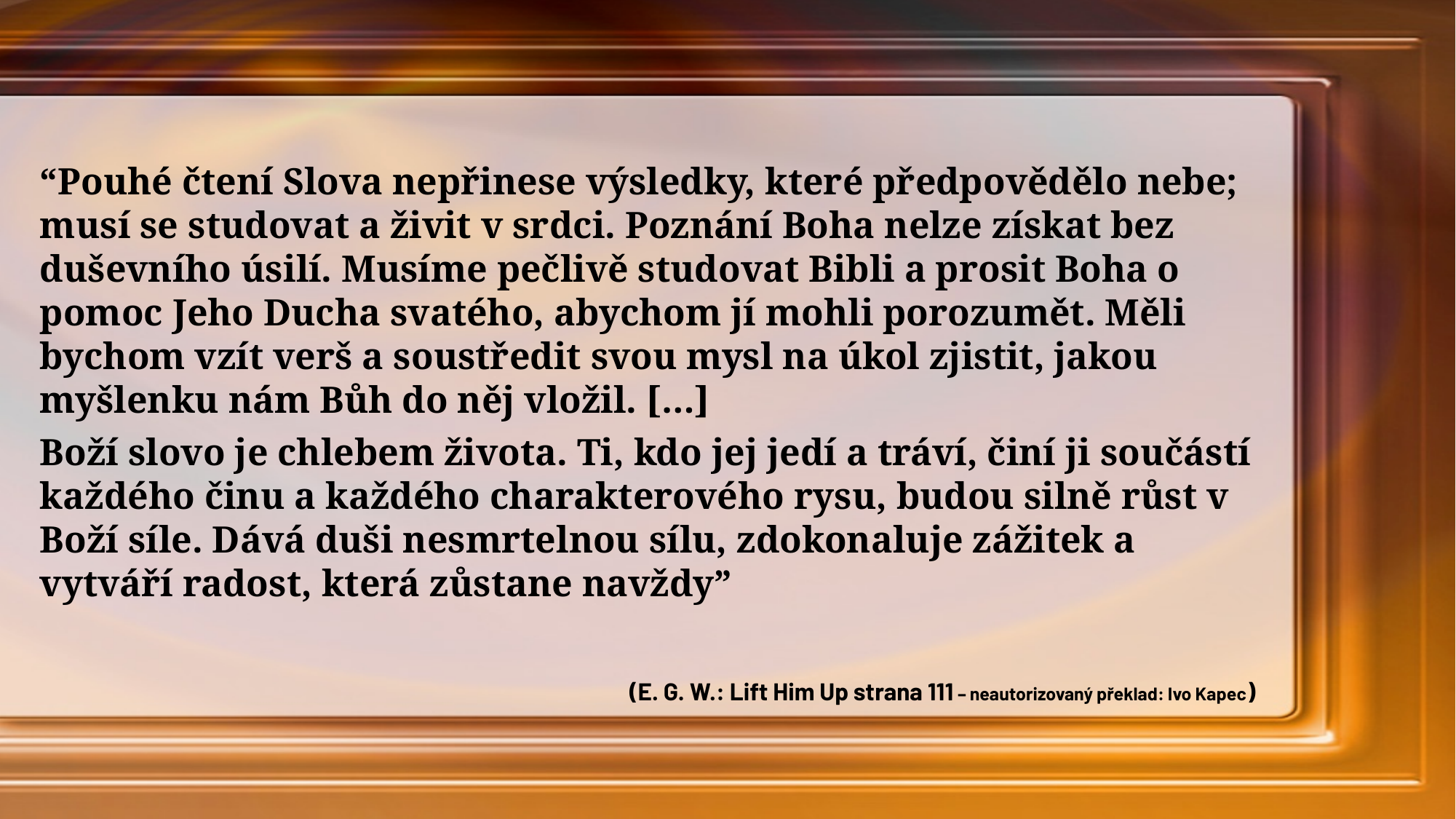

“Pouhé čtení Slova nepřinese výsledky, které předpovědělo nebe; musí se studovat a živit v srdci. Poznání Boha nelze získat bez duševního úsilí. Musíme pečlivě studovat Bibli a prosit Boha o pomoc Jeho Ducha svatého, abychom jí mohli porozumět. Měli bychom vzít verš a soustředit svou mysl na úkol zjistit, jakou myšlenku nám Bůh do něj vložil. […]
Boží slovo je chlebem života. Ti, kdo jej jedí a tráví, činí ji součástí každého činu a každého charakterového rysu, budou silně růst v Boží síle. Dává duši nesmrtelnou sílu, zdokonaluje zážitek a vytváří radost, která zůstane navždy”
(E. G. W.: Lift Him Up strana 111 – neautorizovaný překlad: Ivo Kapec)